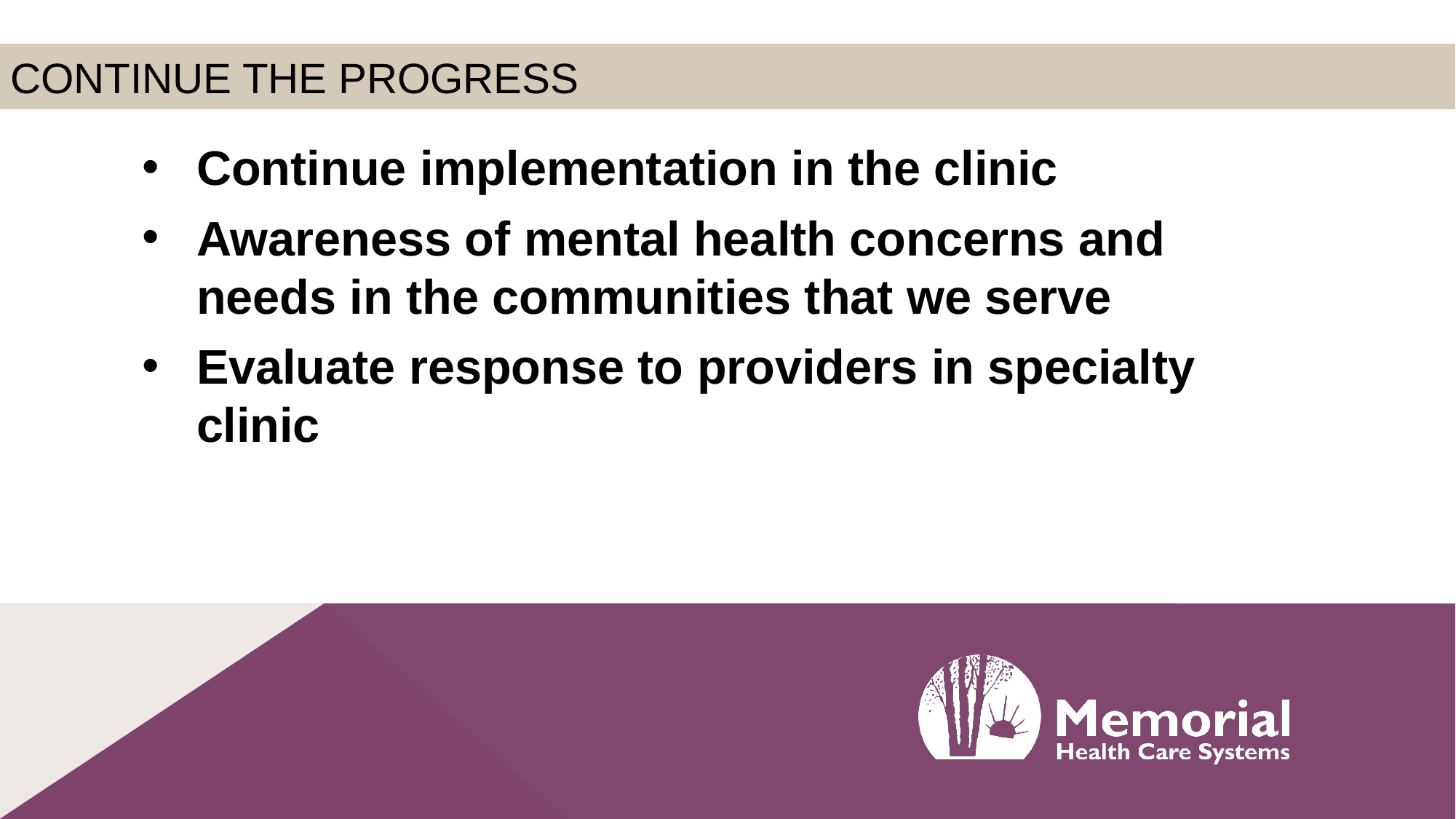

# Continue the progress
Continue implementation in the clinic
Awareness of mental health concerns and needs in the communities that we serve
Evaluate response to providers in specialty clinic